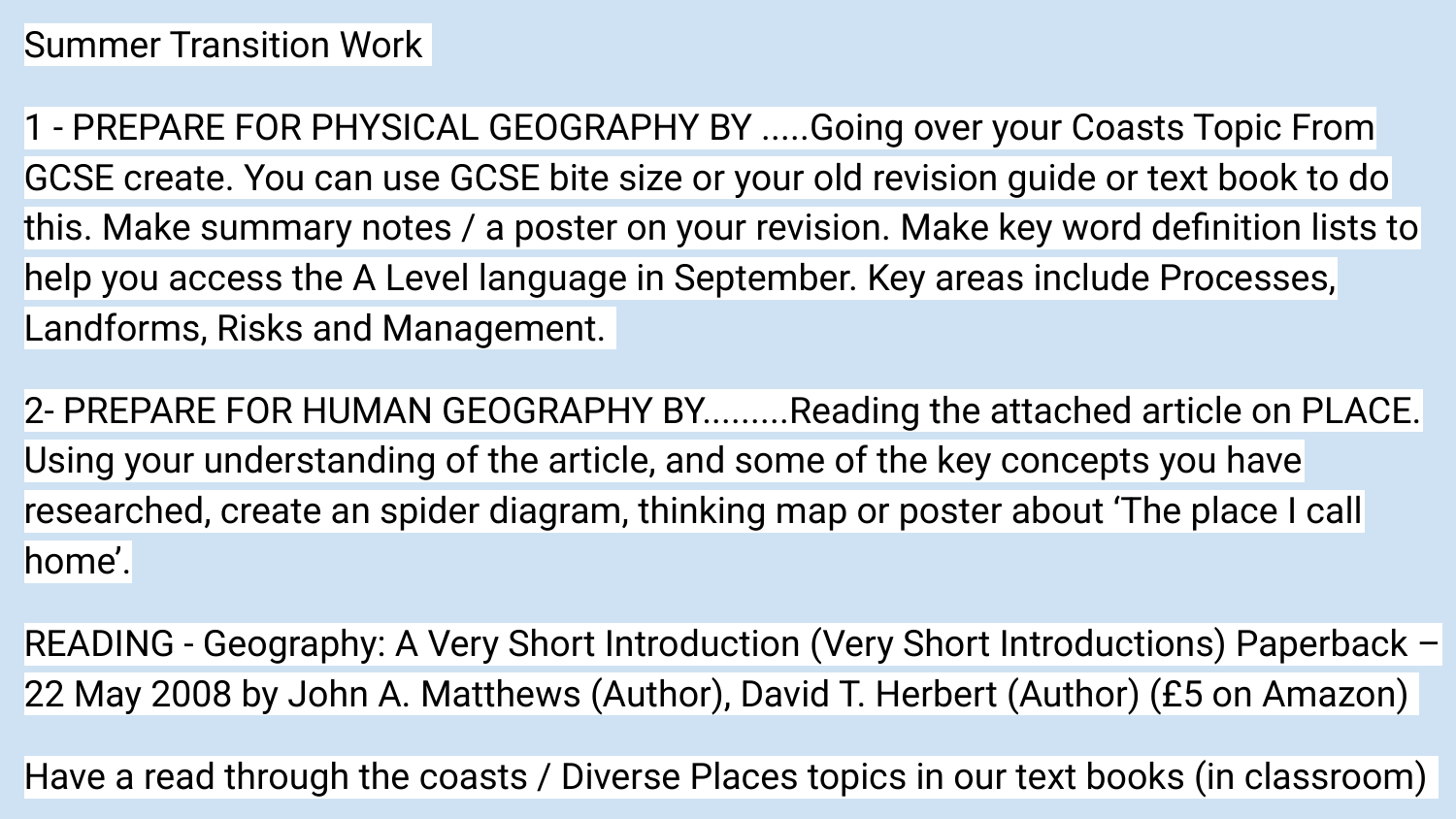

Summer Transition Work
1 - PREPARE FOR PHYSICAL GEOGRAPHY BY .....Going over your Coasts Topic From GCSE create. You can use GCSE bite size or your old revision guide or text book to do this. Make summary notes / a poster on your revision. Make key word definition lists to help you access the A Level language in September. Key areas include Processes, Landforms, Risks and Management.
2- PREPARE FOR HUMAN GEOGRAPHY BY.........Reading the attached article on PLACE. Using your understanding of the article, and some of the key concepts you have researched, create an spider diagram, thinking map or poster about ‘The place I call home’.
READING - Geography: A Very Short Introduction (Very Short Introductions) Paperback – 22 May 2008 by John A. Matthews (Author), David T. Herbert (Author) (£5 on Amazon)
Have a read through the coasts / Diverse Places topics in our text books (in classroom)

It would be great if you could show you teachers evidence of this work on your first lesson of year 12.